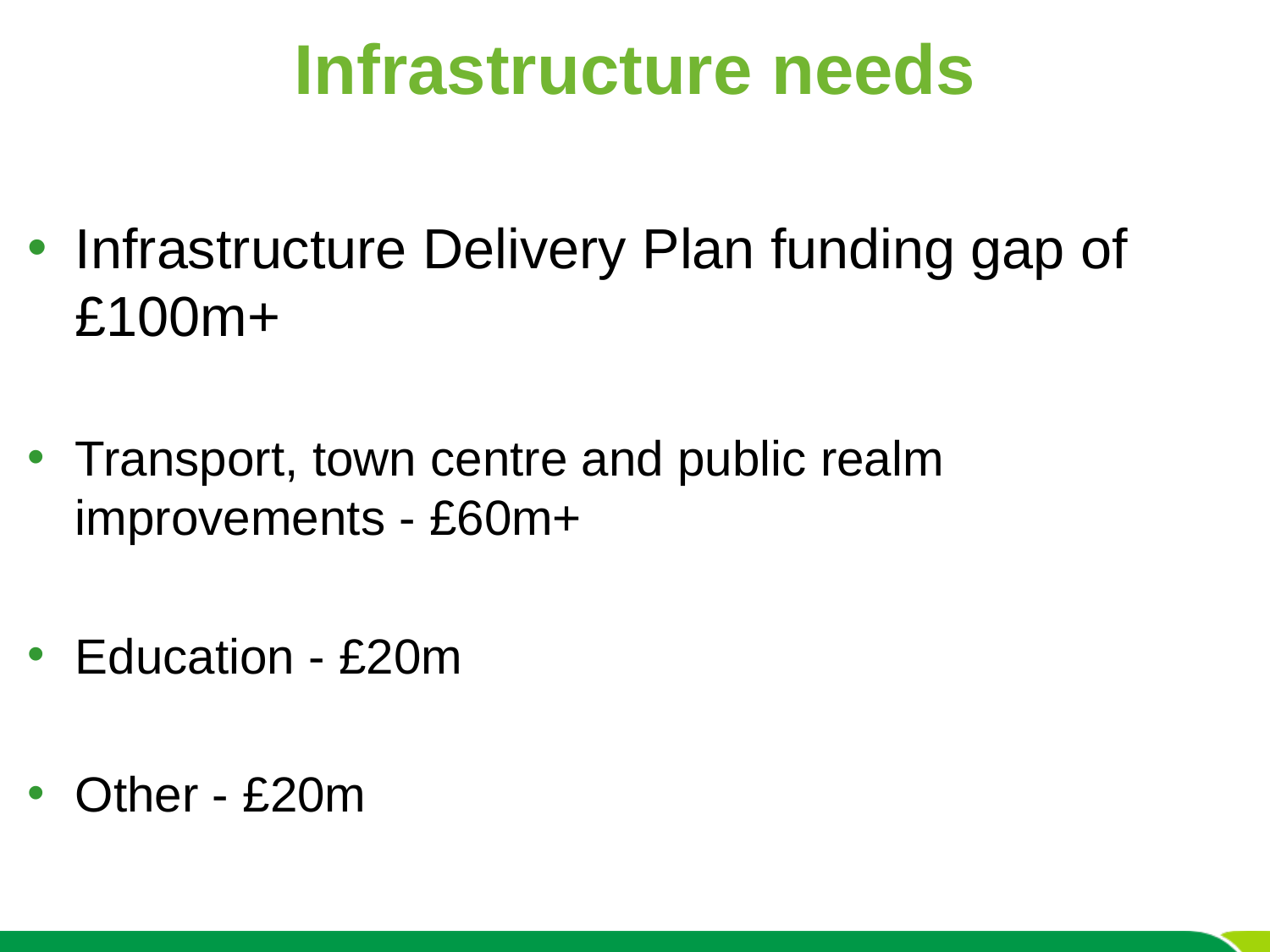

# Infrastructure needs
Infrastructure Delivery Plan funding gap of £100m+

Transport, town centre and public realm improvements - £60m+

Education - £20m

Other - £20m